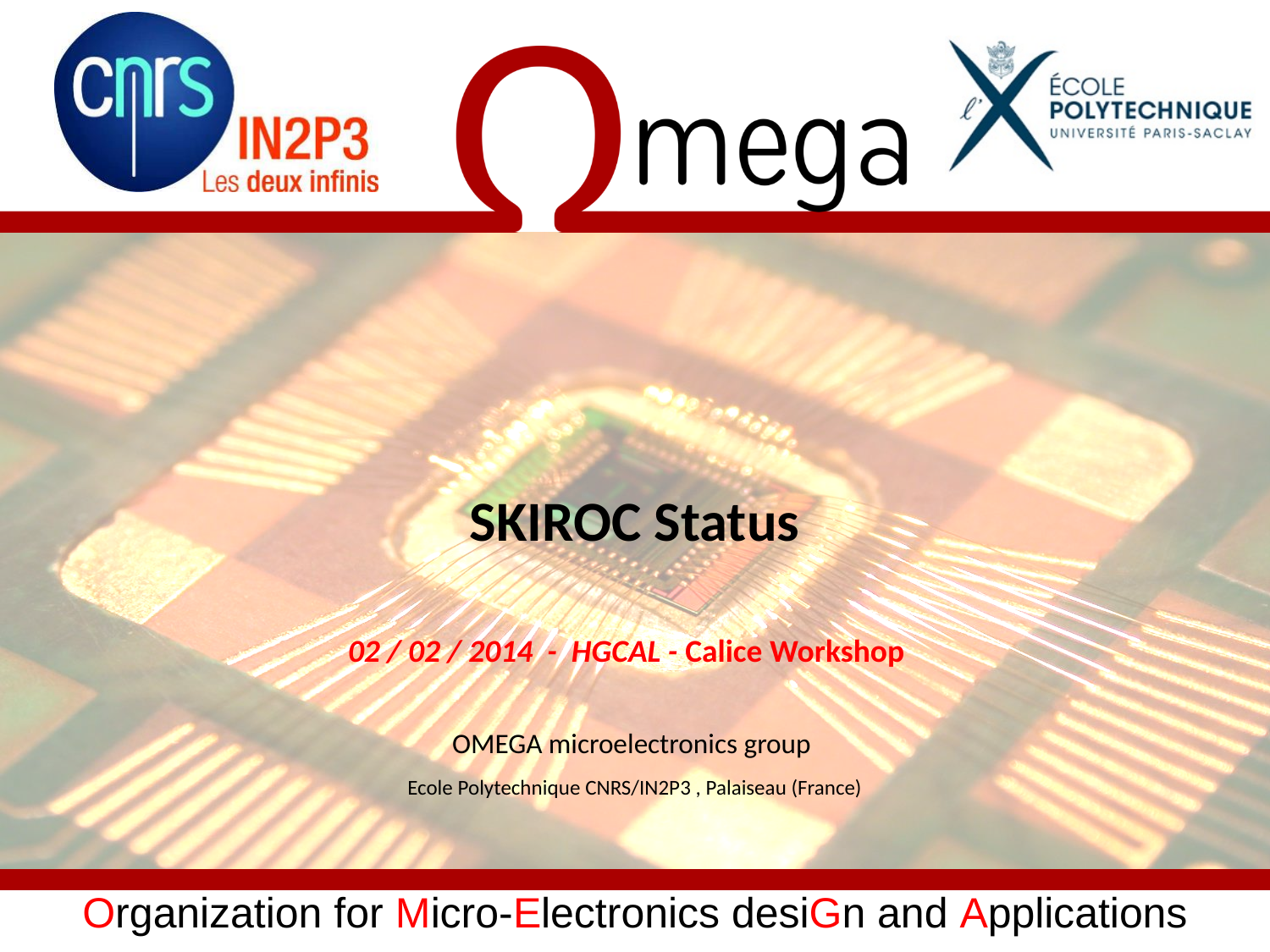

SKIROC Status
02 / 02 / 2014  -  HGCAL - Calice Workshop

OMEGA microelectronics group

Ecole Polytechnique CNRS/IN2P3 , Palaiseau (France)